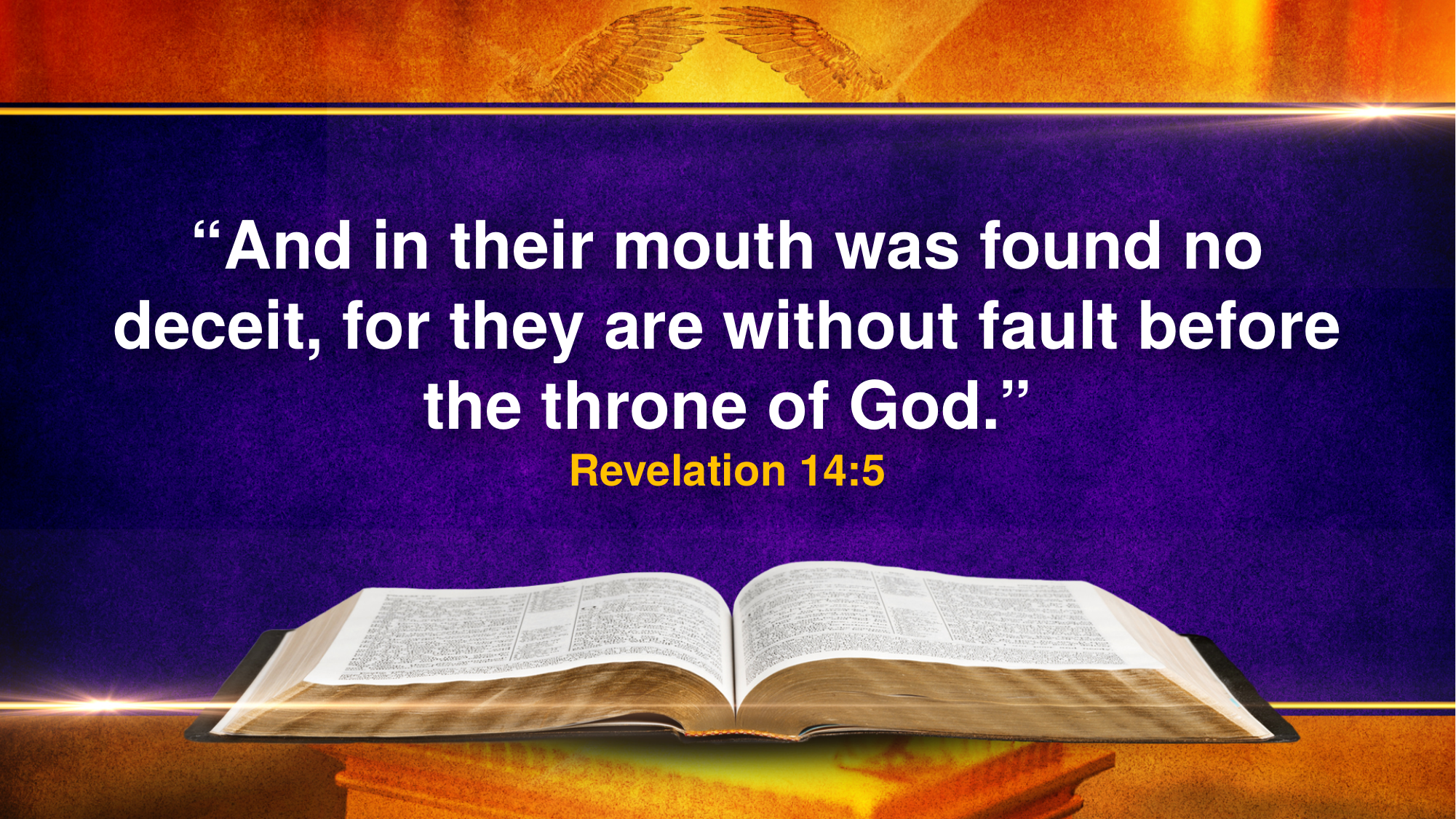

“And in their mouth was found no deceit, for they are without fault before the throne of God.”
Revelation 14:5